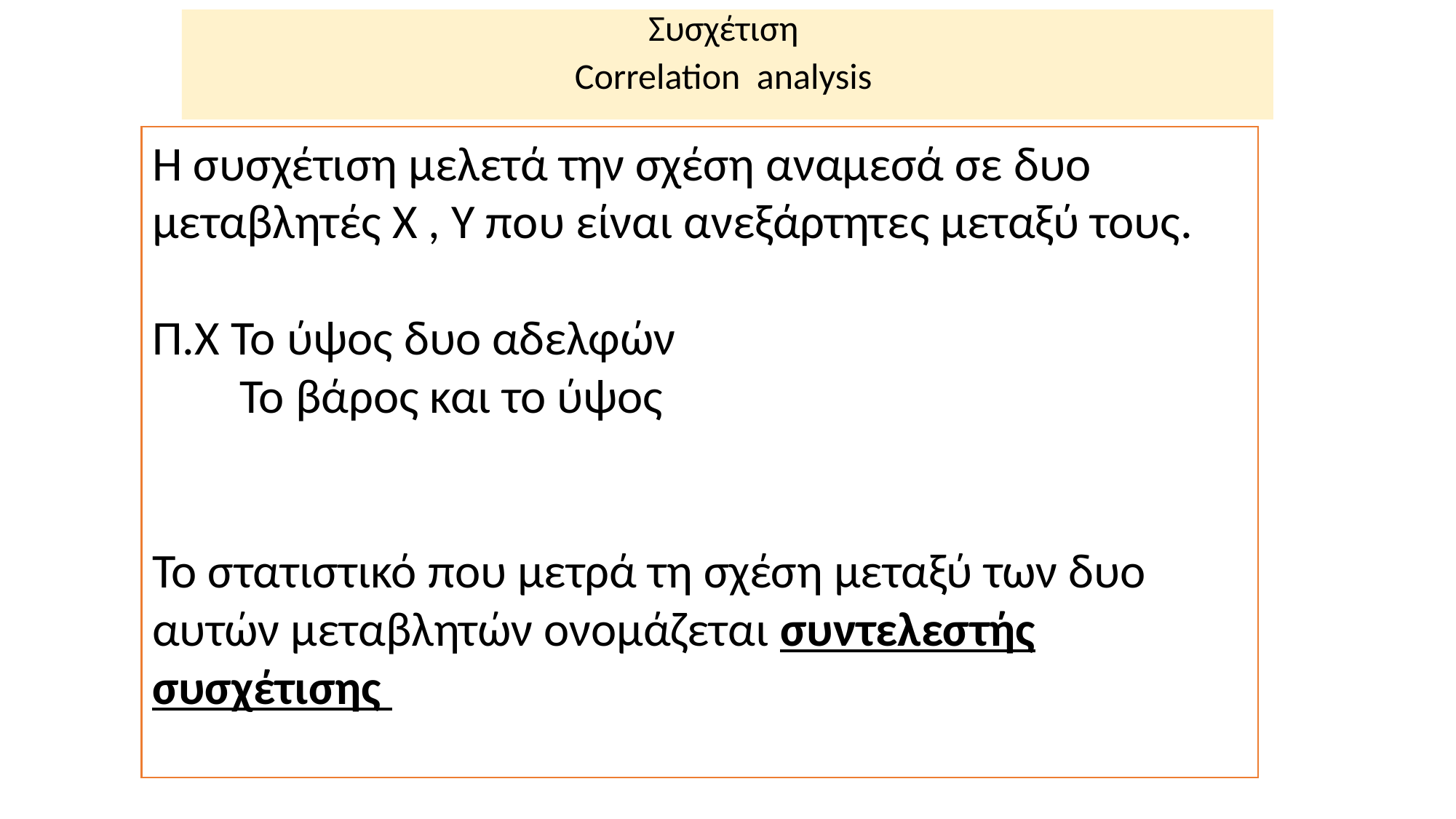

Συσχέτιση
Correlation  analysis
Η συσχέτιση μελετά την σχέση αναμεσά σε δυο μεταβλητές Χ , Υ που είναι ανεξάρτητες μεταξύ τους.

Π.Χ Το ύψος δυο αδελφών
        To βάρος και το ύψος

Το στατιστικό που μετρά τη σχέση μεταξύ των δυο αυτών μεταβλητών ονομάζεται συντελεστής συσχέτισης